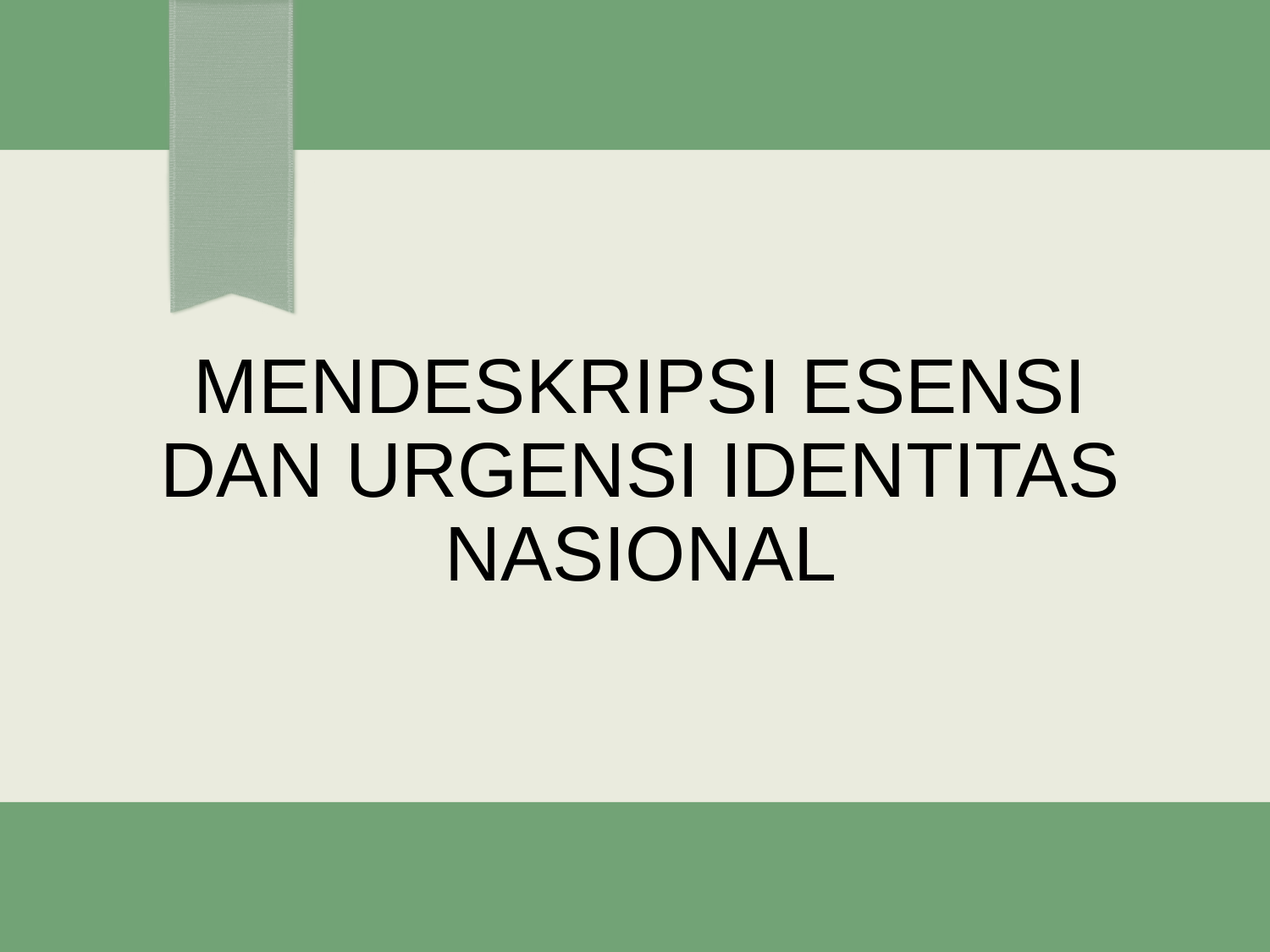

# Mendeskripsi esensi dan urgensi identitas nasional